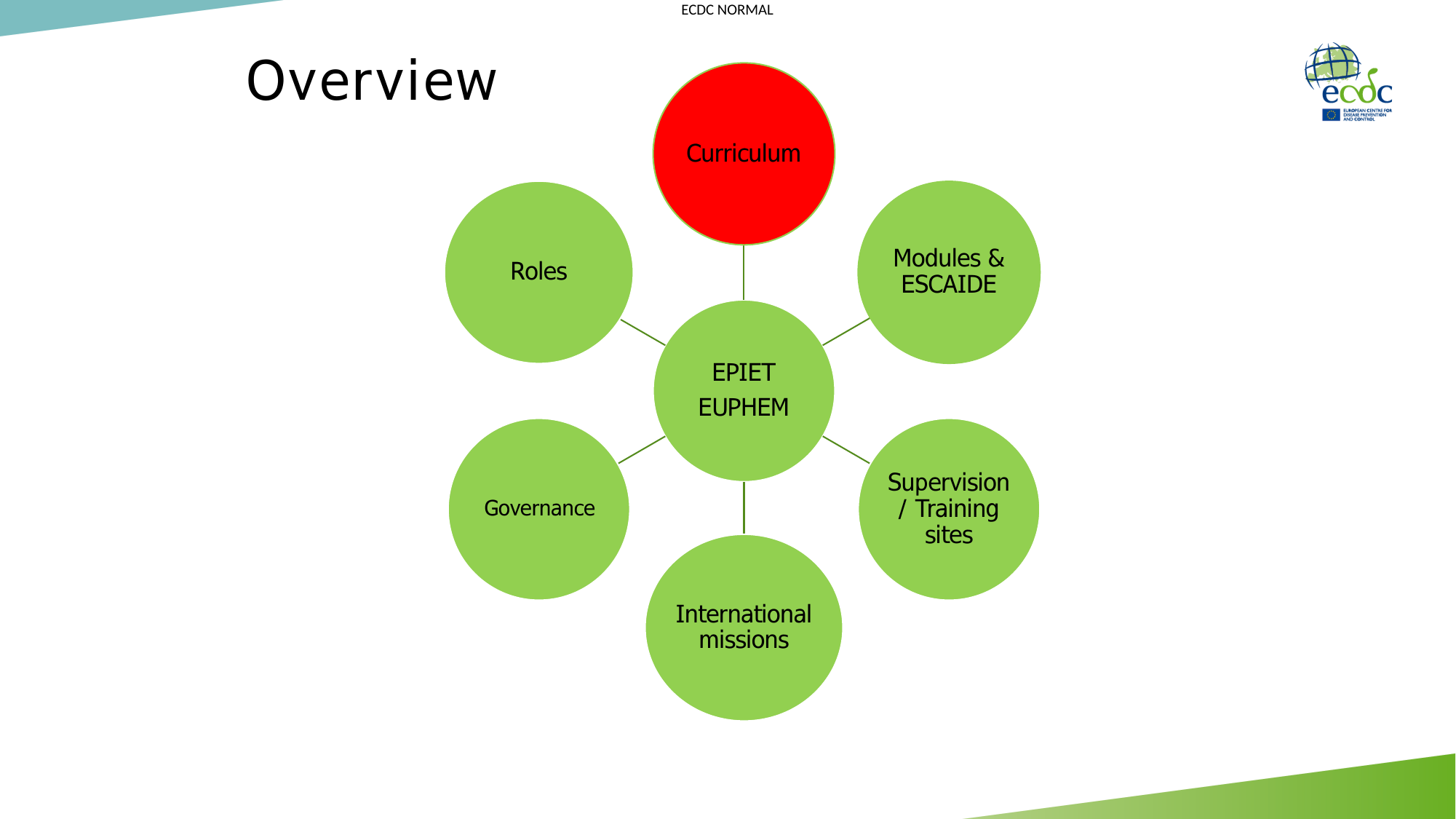

# Overview
EPIET
EUPHEM

Curriculum

Modules & ESCAIDE

Supervision/ Training sites

International missions

Governance

Roles